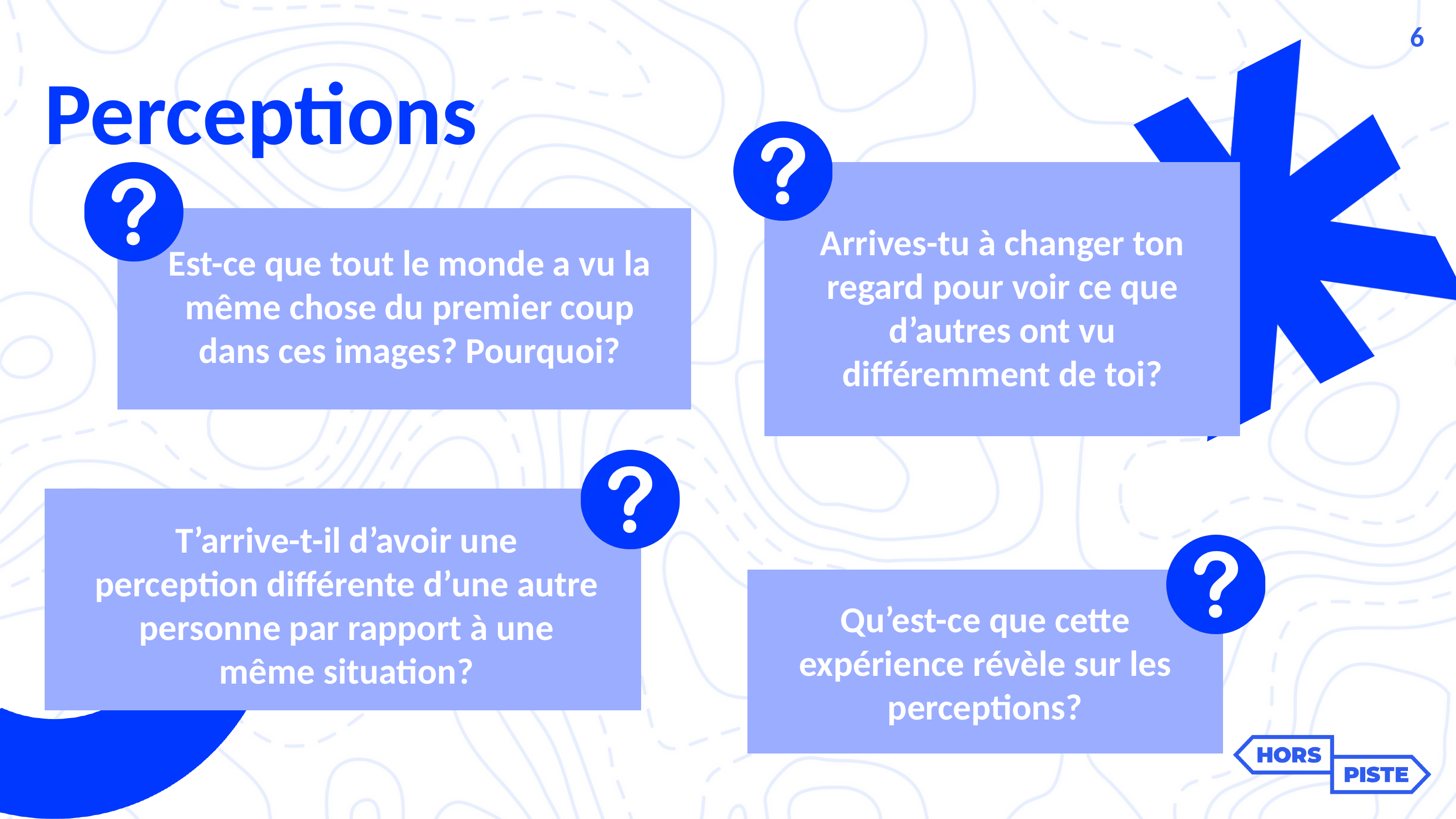

6
Perceptions

Arrives-tu à changer ton regard pour voir ce que d’autres ont vu différemment de toi?​
Est-ce que tout le monde a vu la même chose du premier coup dans ces images? Pourquoi?​

T’arrive-t-il d’avoir une perception différente d’une autre personne par rapport à une même situation?​

Qu’est-ce que cette expérience révèle sur les perceptions?​